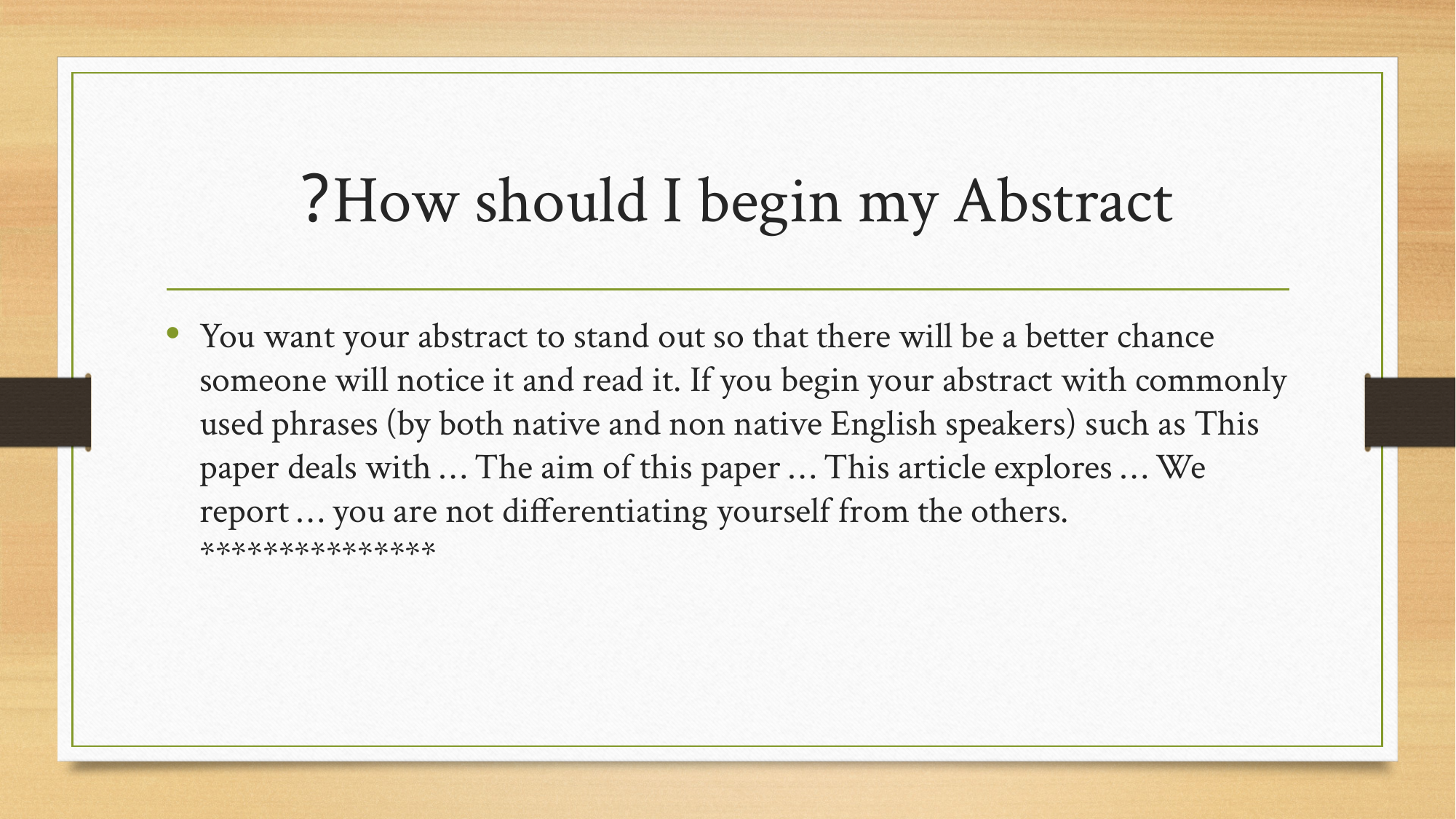

# How should I begin my Abstract?
You want your abstract to stand out so that there will be a better chance someone will notice it and read it. If you begin your abstract with commonly used phrases (by both native and non native English speakers) such as This paper deals with … The aim of this paper … This article explores … We report … you are not differentiating yourself from the others. ***************